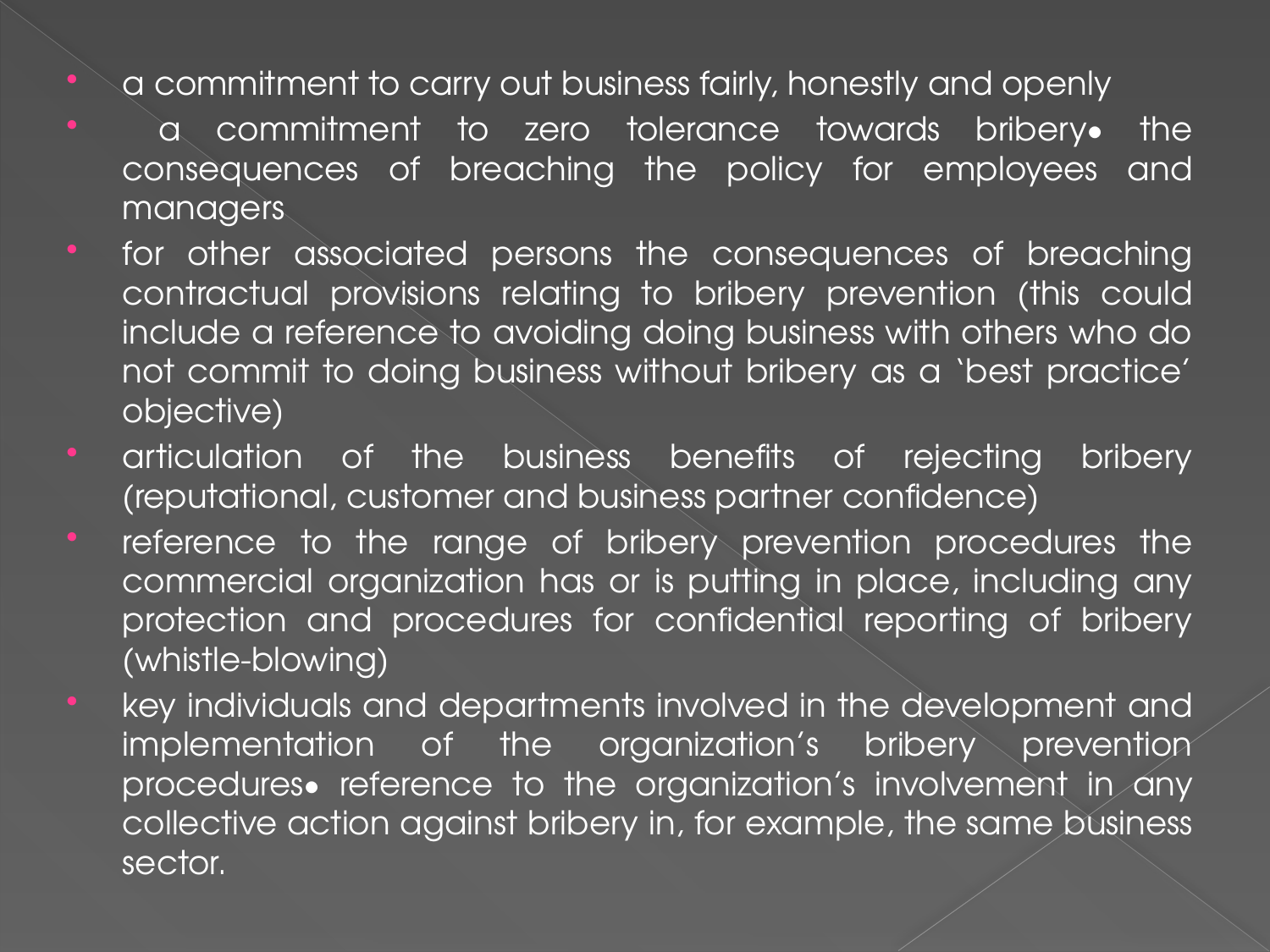

a commitment to carry out business fairly, honestly and openly
 a commitment to zero tolerance towards bribery• the consequences of breaching the policy for employees and managers
for other associated persons the consequences of breaching contractual provisions relating to bribery prevention (this could include a reference to avoiding doing business with others who do not commit to doing business without bribery as a ‘best practice’ objective)
articulation of the business benefits of rejecting bribery (reputational, customer and business partner confidence)
reference to the range of bribery prevention procedures the commercial organization has or is putting in place, including any protection and procedures for confidential reporting of bribery (whistle-blowing)
key individuals and departments involved in the development and implementation of the organization’s bribery prevention procedures• reference to the organization’s involvement in any collective action against bribery in, for example, the same business sector.